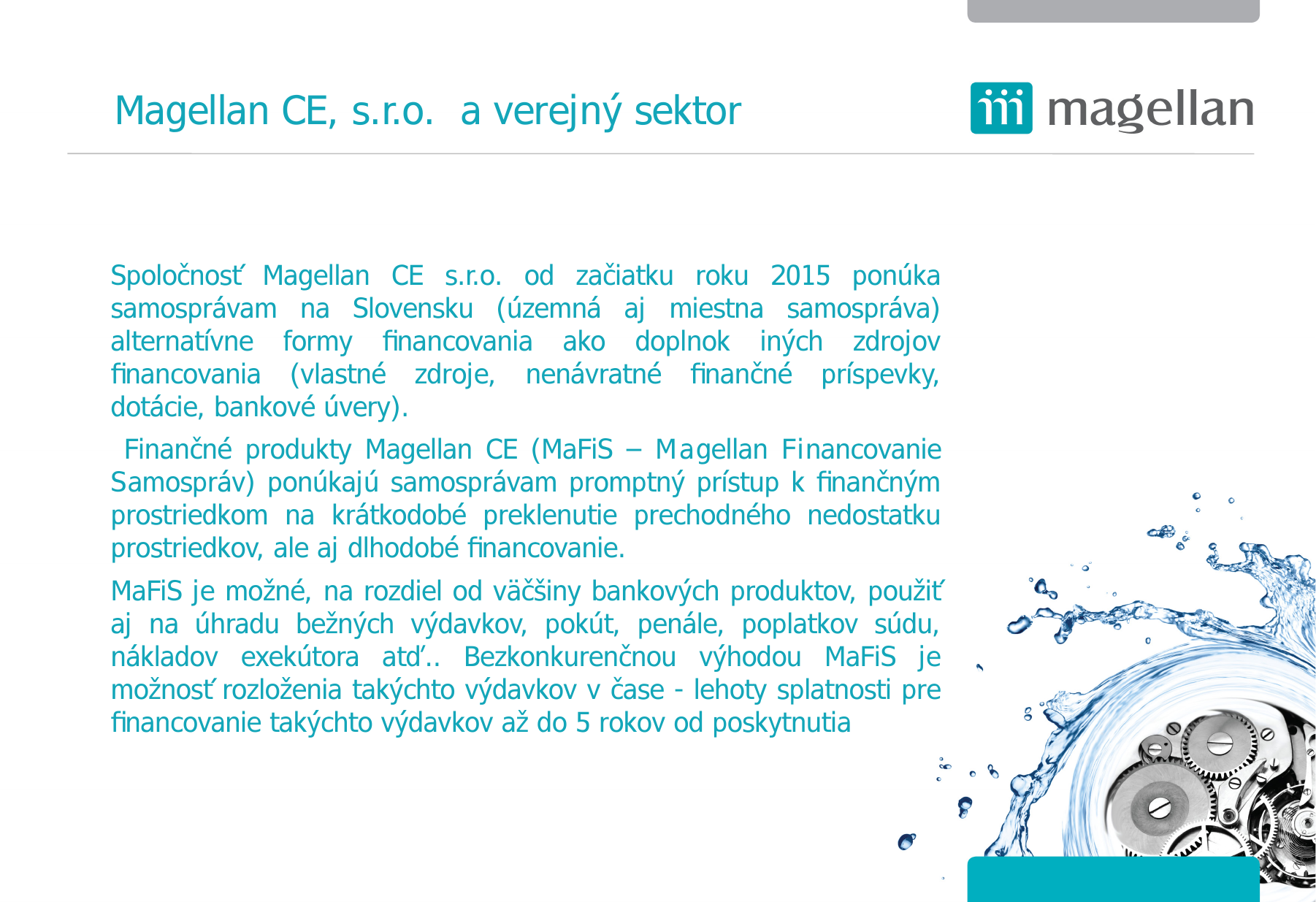

# Magellan CE, s.r.o.  a verejný sektor
Spoločnosť Magellan CE s.r.o. od začiatku roku 2015 ponúka samosprávam na Slovensku (územná aj miestna samospráva) alternatívne formy financovania ako doplnok iných zdrojov financovania (vlastné zdroje, nenávratné finančné príspevky, dotácie, bankové úvery).
 Finančné produkty Magellan CE (MaFiS – Magellan Financovanie Samospráv) ponúkajú samosprávam promptný prístup k finančným prostriedkom na krátkodobé preklenutie prechodného nedostatku prostriedkov, ale aj dlhodobé financovanie.
MaFiS je možné, na rozdiel od väčšiny bankových produktov, použiť aj na úhradu bežných výdavkov, pokút, penále, poplatkov súdu, nákladov exekútora atď.. Bezkonkurenčnou výhodou MaFiS je možnosť rozloženia takýchto výdavkov v čase - lehoty splatnosti pre financovanie takýchto výdavkov až do 5 rokov od poskytnutia